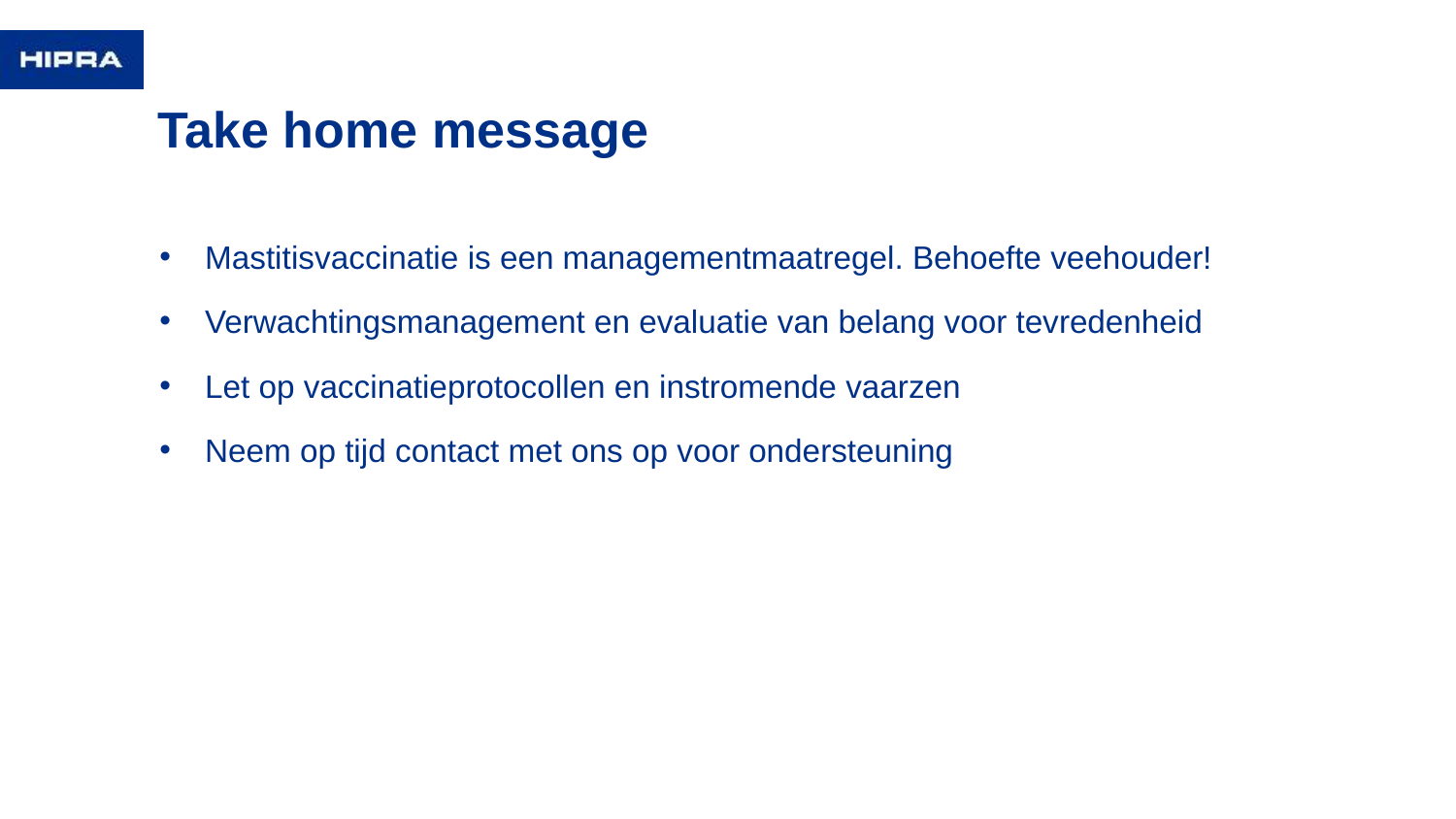

# Take home message
Mastitisvaccinatie is een managementmaatregel. Behoefte veehouder!
Verwachtingsmanagement en evaluatie van belang voor tevredenheid
Let op vaccinatieprotocollen en instromende vaarzen
Neem op tijd contact met ons op voor ondersteuning